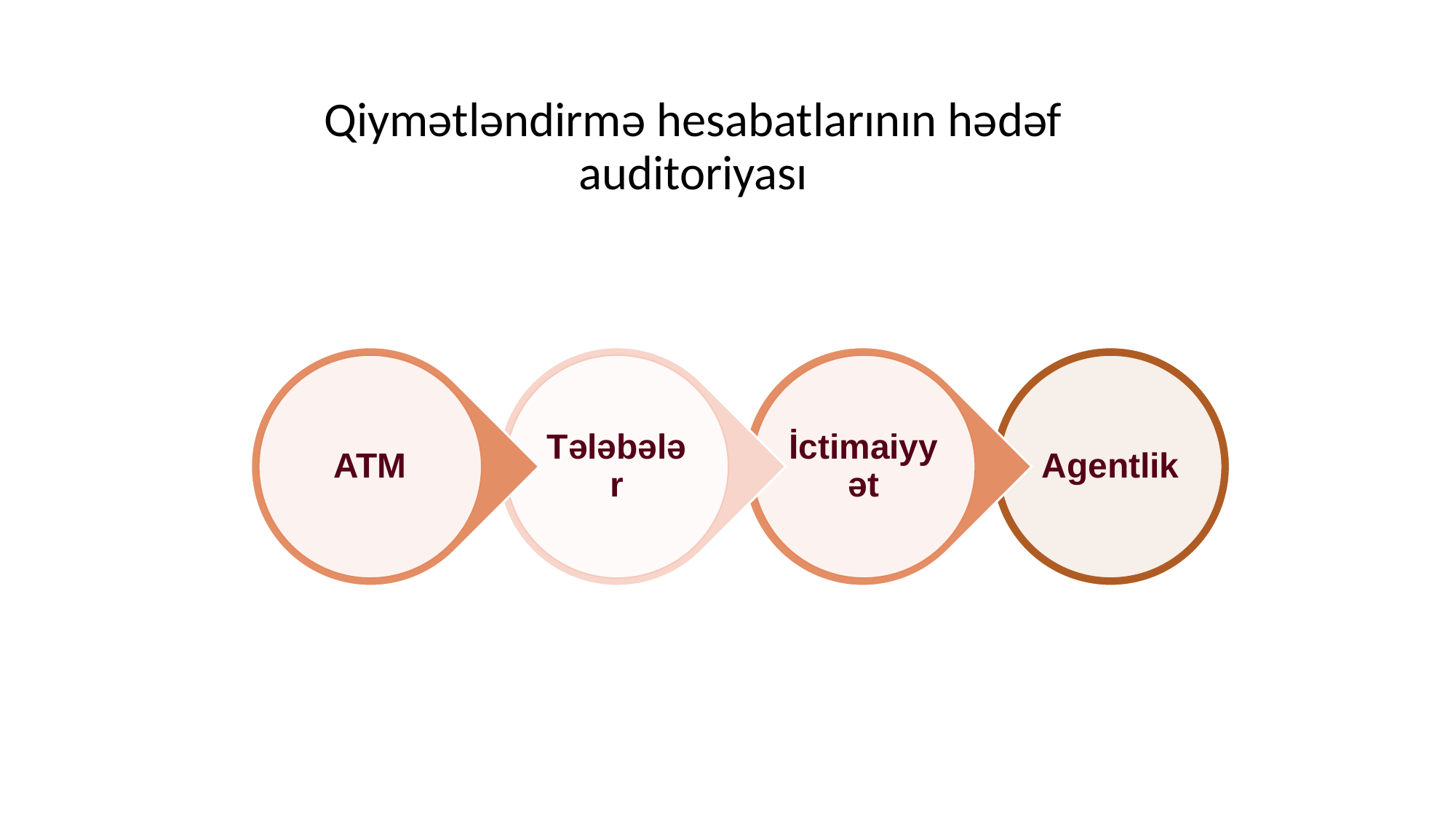

# Qiymətləndirmə hesabatlarının hədəf auditoriyası
Agentlik
İctimaiyyət
Tələbələr
ATM